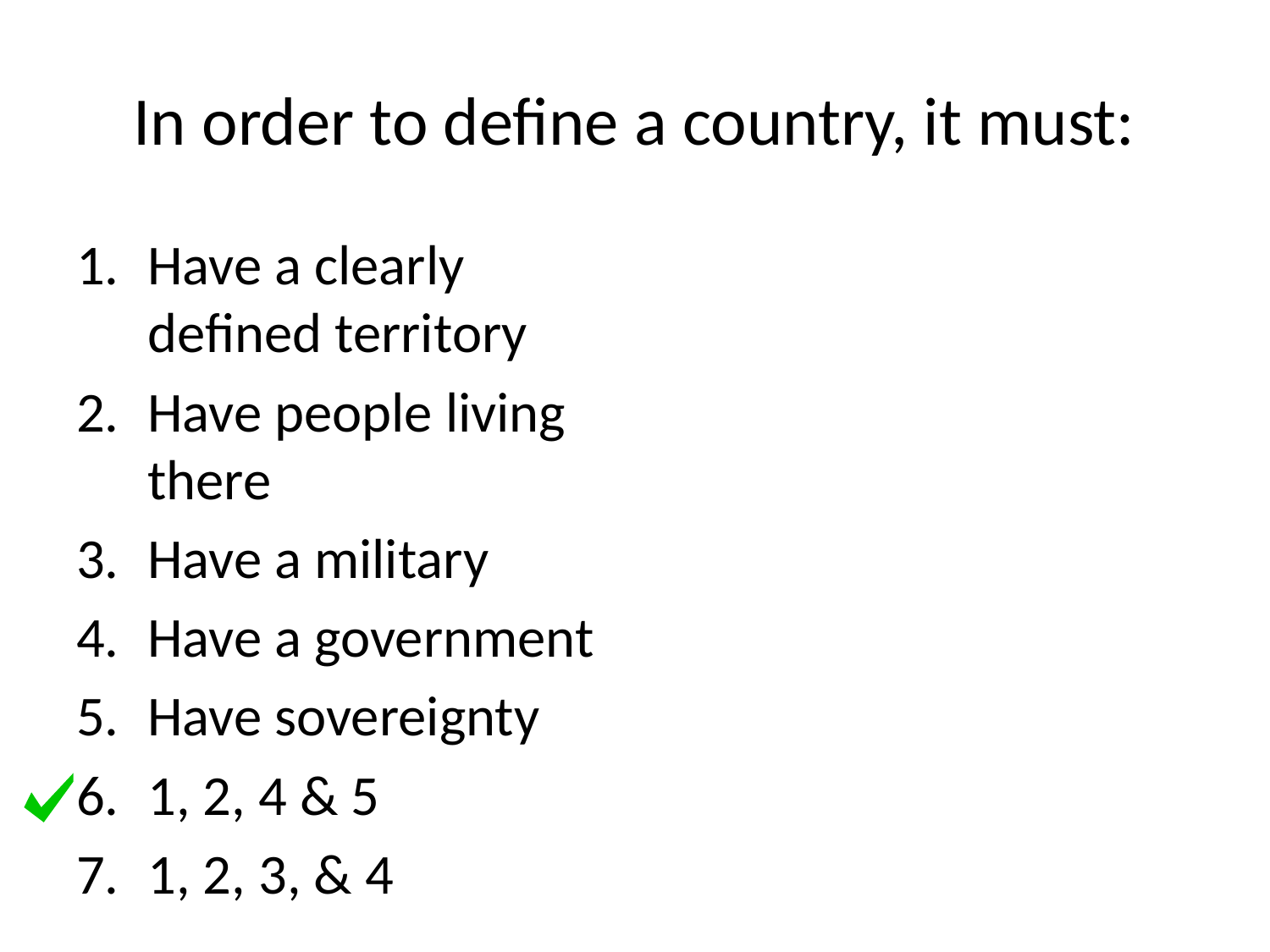

# In order to define a country, it must:
Have a clearly defined territory
Have people living there
Have a military
Have a government
Have sovereignty
1, 2, 4 & 5
1, 2, 3, & 4